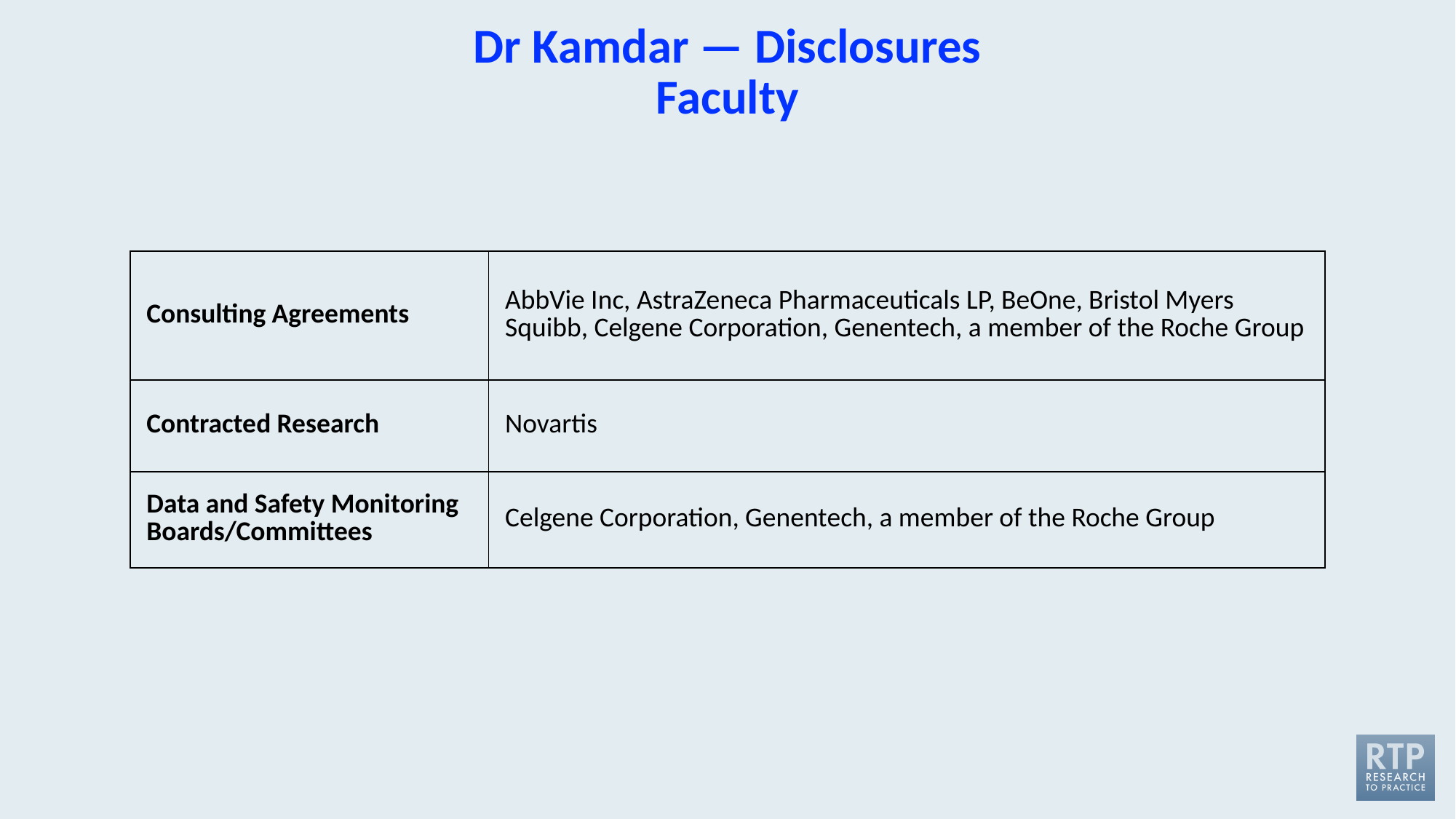

# Dr Kamdar — Disclosures Faculty
| Consulting Agreements | AbbVie Inc, AstraZeneca Pharmaceuticals LP, BeOne, Bristol Myers Squibb, Celgene Corporation, Genentech, a member of the Roche Group |
| --- | --- |
| Contracted Research | Novartis |
| Data and Safety Monitoring Boards/Committees | Celgene Corporation, Genentech, a member of the Roche Group |